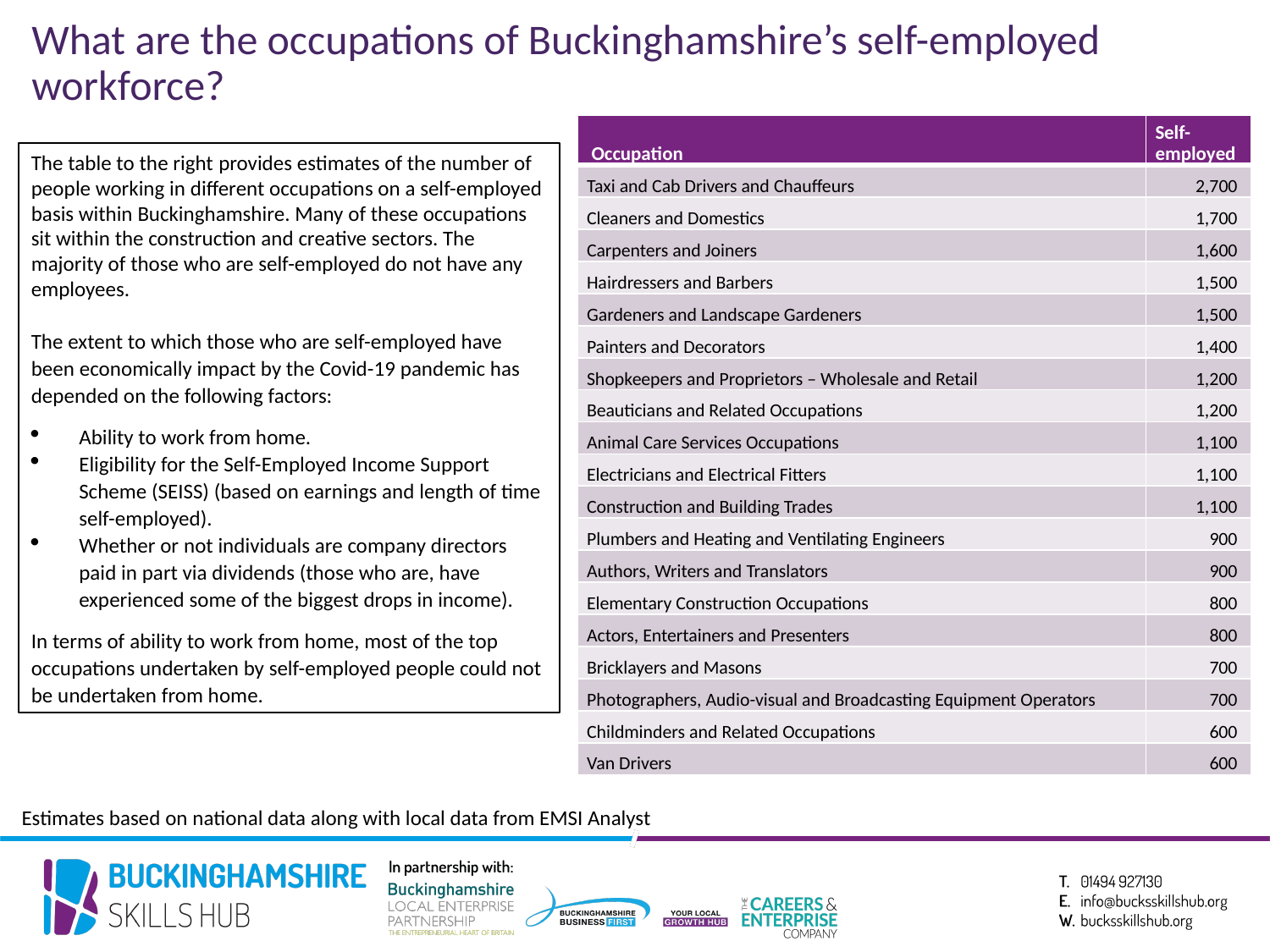

# What are the occupations of Buckinghamshire’s self-employed workforce?
| Occupation | Self-employed |
| --- | --- |
| Taxi and Cab Drivers and Chauffeurs | 2,700 |
| Cleaners and Domestics | 1,700 |
| Carpenters and Joiners | 1,600 |
| Hairdressers and Barbers | 1,500 |
| Gardeners and Landscape Gardeners | 1,500 |
| Painters and Decorators | 1,400 |
| Shopkeepers and Proprietors – Wholesale and Retail | 1,200 |
| Beauticians and Related Occupations | 1,200 |
| Animal Care Services Occupations | 1,100 |
| Electricians and Electrical Fitters | 1,100 |
| Construction and Building Trades | 1,100 |
| Plumbers and Heating and Ventilating Engineers | 900 |
| Authors, Writers and Translators | 900 |
| Elementary Construction Occupations | 800 |
| Actors, Entertainers and Presenters | 800 |
| Bricklayers and Masons | 700 |
| Photographers, Audio-visual and Broadcasting Equipment Operators | 700 |
| Childminders and Related Occupations | 600 |
| Van Drivers | 600 |
The table to the right provides estimates of the number of people working in different occupations on a self-employed basis within Buckinghamshire. Many of these occupations sit within the construction and creative sectors. The majority of those who are self-employed do not have any employees.

The extent to which those who are self-employed have been economically impact by the Covid-19 pandemic has depended on the following factors:
Ability to work from home.
Eligibility for the Self-Employed Income Support Scheme (SEISS) (based on earnings and length of time self-employed).
Whether or not individuals are company directors paid in part via dividends (those who are, have experienced some of the biggest drops in income).
In terms of ability to work from home, most of the top occupations undertaken by self-employed people could not be undertaken from home.
Estimates based on national data along with local data from EMSI Analyst